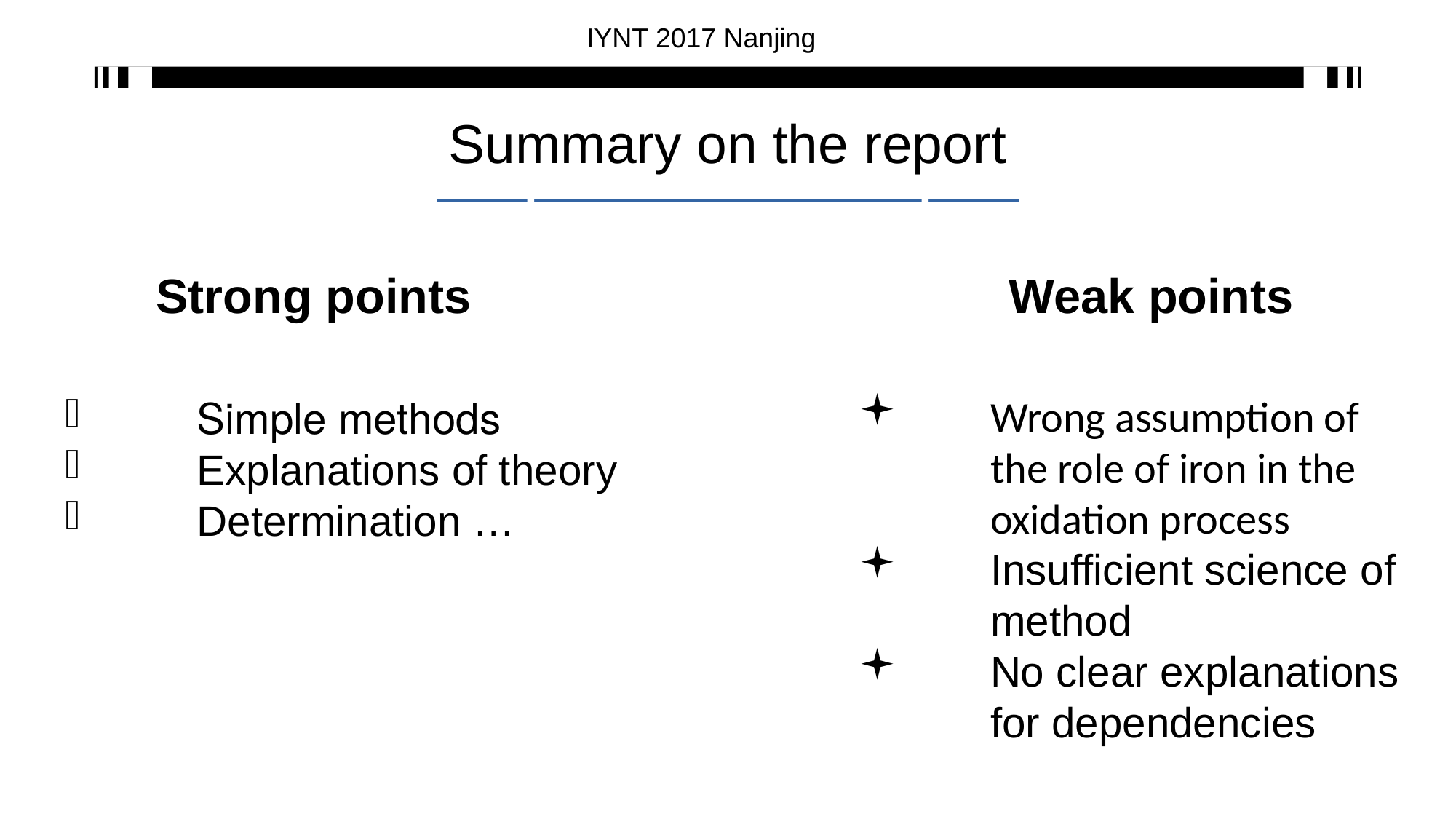

# Summary on the report

Strong points
Weak points
Wrong assumption of the role of iron in the oxidation process
Insufficient science of method
No clear explanations for dependencies
Simple methods
Explanations of theory
Determination …